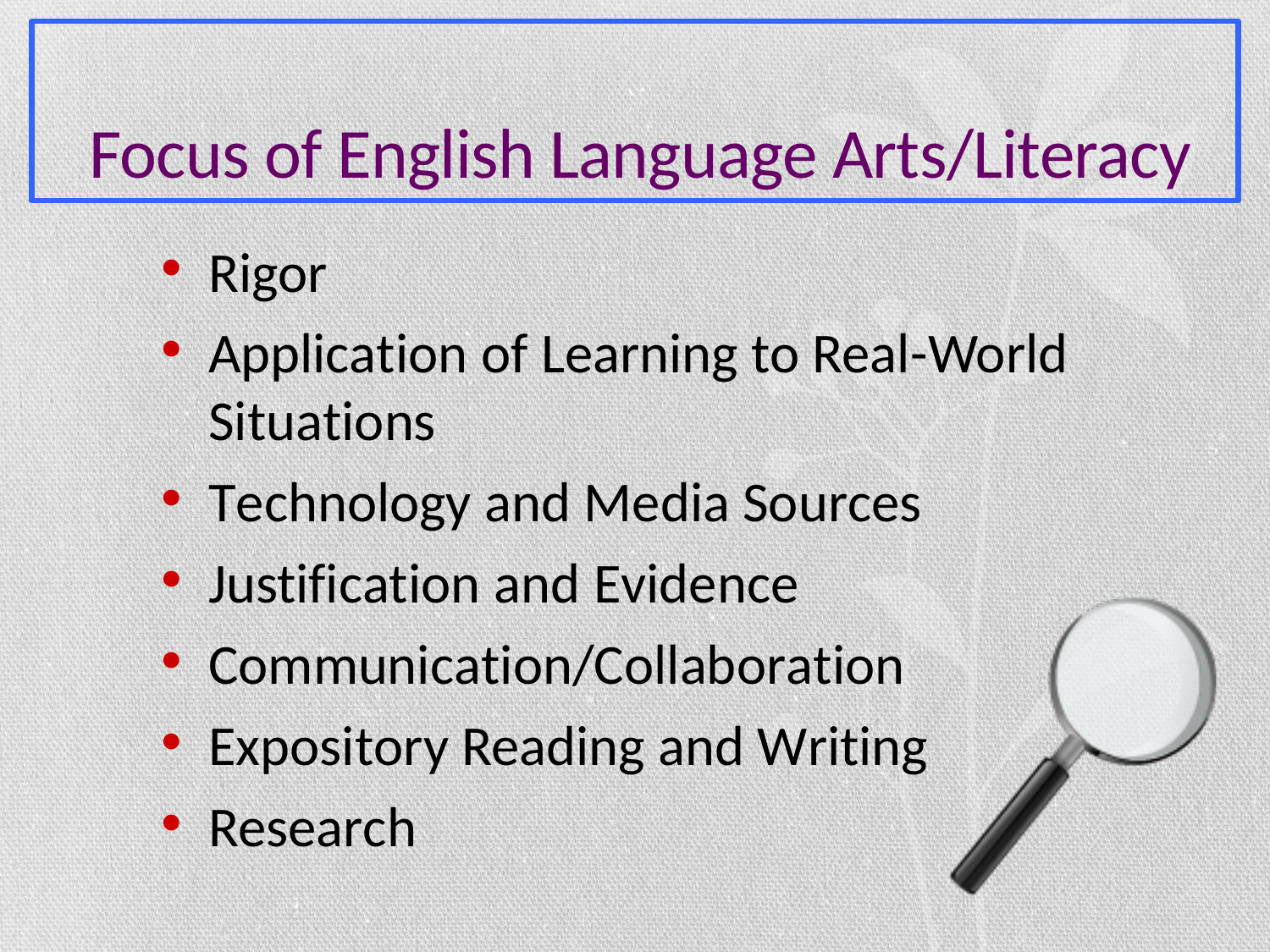

# Focus of English Language Arts/Literacy
Rigor
Application of Learning to Real-World Situations
Technology and Media Sources
Justification and Evidence
Communication/Collaboration
Expository Reading and Writing
Research